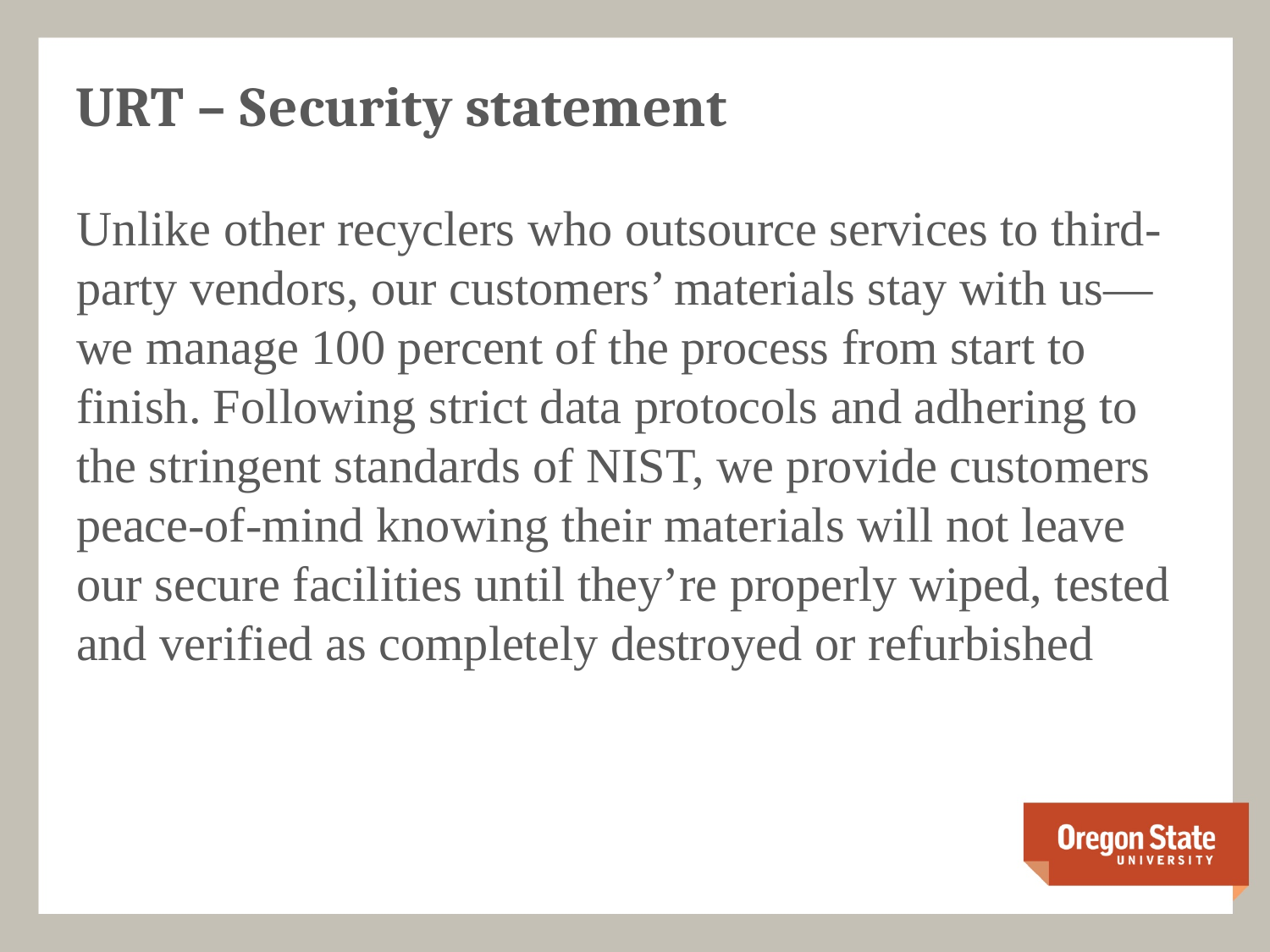

# URT – Security statement
Unlike other recyclers who outsource services to third-party vendors, our customers’ materials stay with us—we manage 100 percent of the process from start to finish. Following strict data protocols and adhering to the stringent standards of NIST, we provide customers peace-of-mind knowing their materials will not leave our secure facilities until they’re properly wiped, tested and verified as completely destroyed or refurbished